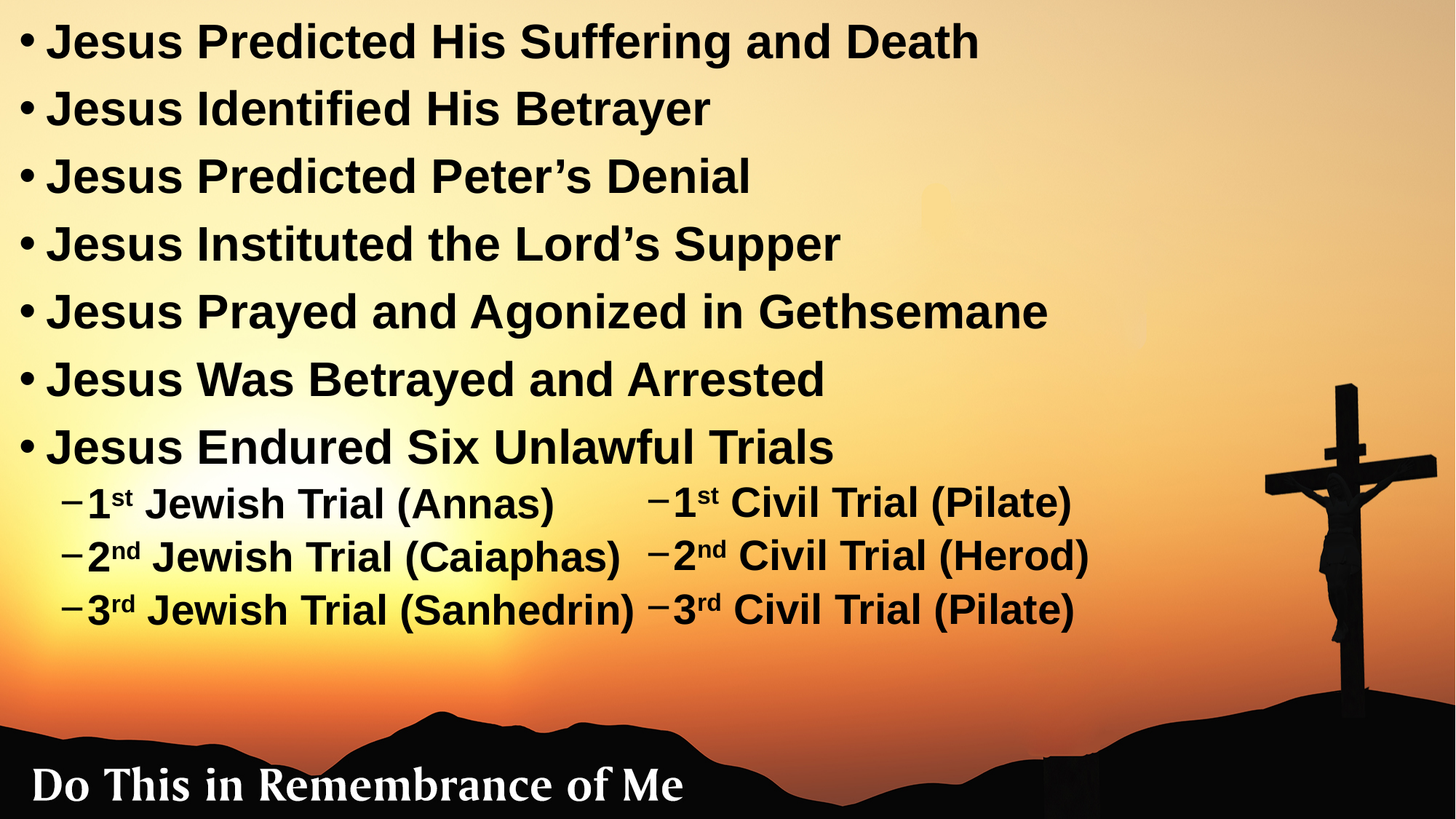

Jesus Predicted His Suffering and Death
Jesus Identified His Betrayer
Jesus Predicted Peter’s Denial
Jesus Instituted the Lord’s Supper
Jesus Prayed and Agonized in Gethsemane
Jesus Was Betrayed and Arrested
Jesus Endured Six Unlawful Trials
1st Jewish Trial (Annas)
2nd Jewish Trial (Caiaphas)
3rd Jewish Trial (Sanhedrin)
1st Civil Trial (Pilate)
2nd Civil Trial (Herod)
3rd Civil Trial (Pilate)